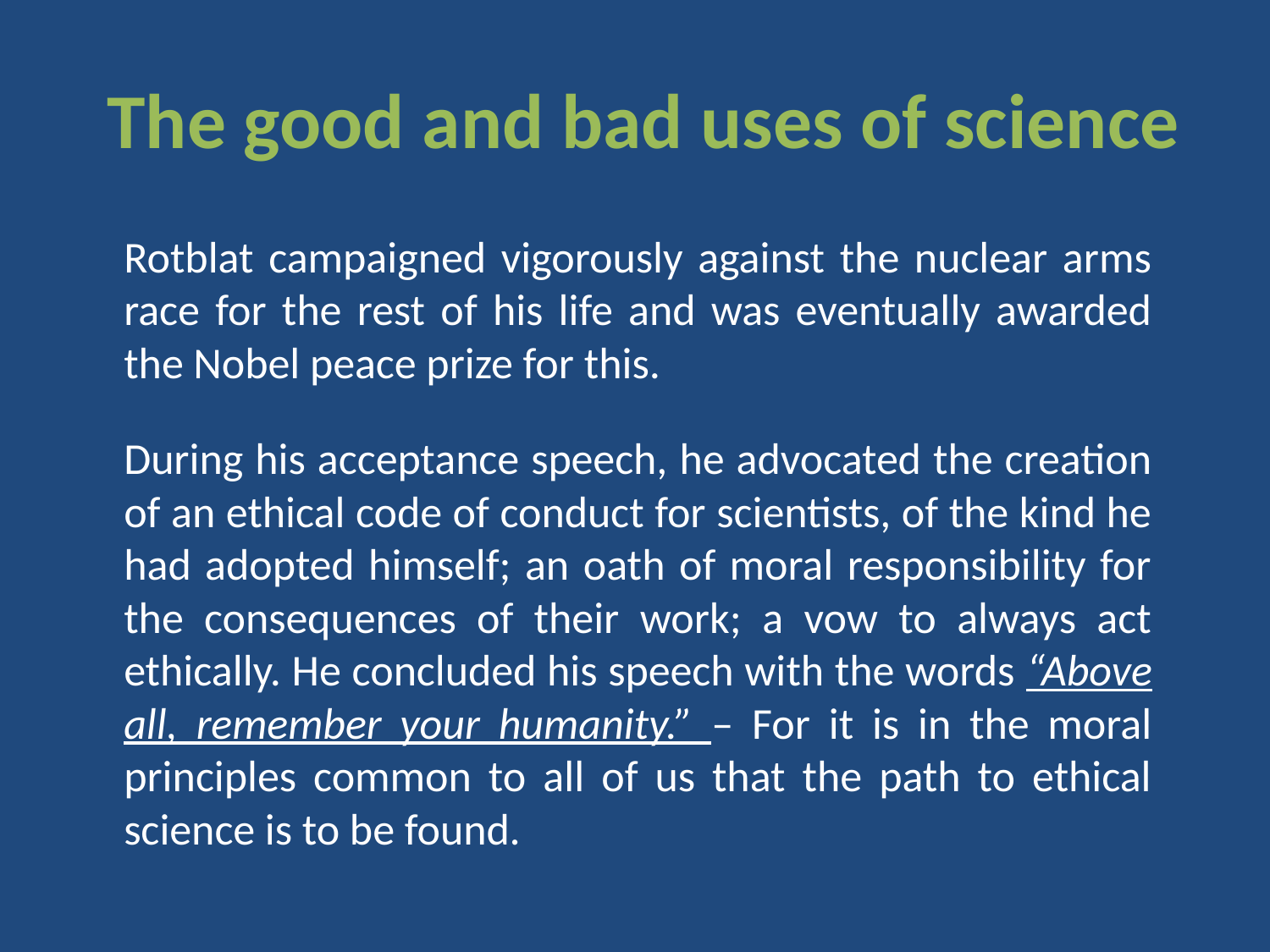

# The good and bad uses of science
	Rotblat campaigned vigorously against the nuclear arms race for the rest of his life and was eventually awarded the Nobel peace prize for this.

	During his acceptance speech, he advocated the creation of an ethical code of conduct for scientists, of the kind he had adopted himself; an oath of moral responsibility for the consequences of their work; a vow to always act ethically. He concluded his speech with the words “Above all, remember your humanity.” – For it is in the moral principles common to all of us that the path to ethical science is to be found.